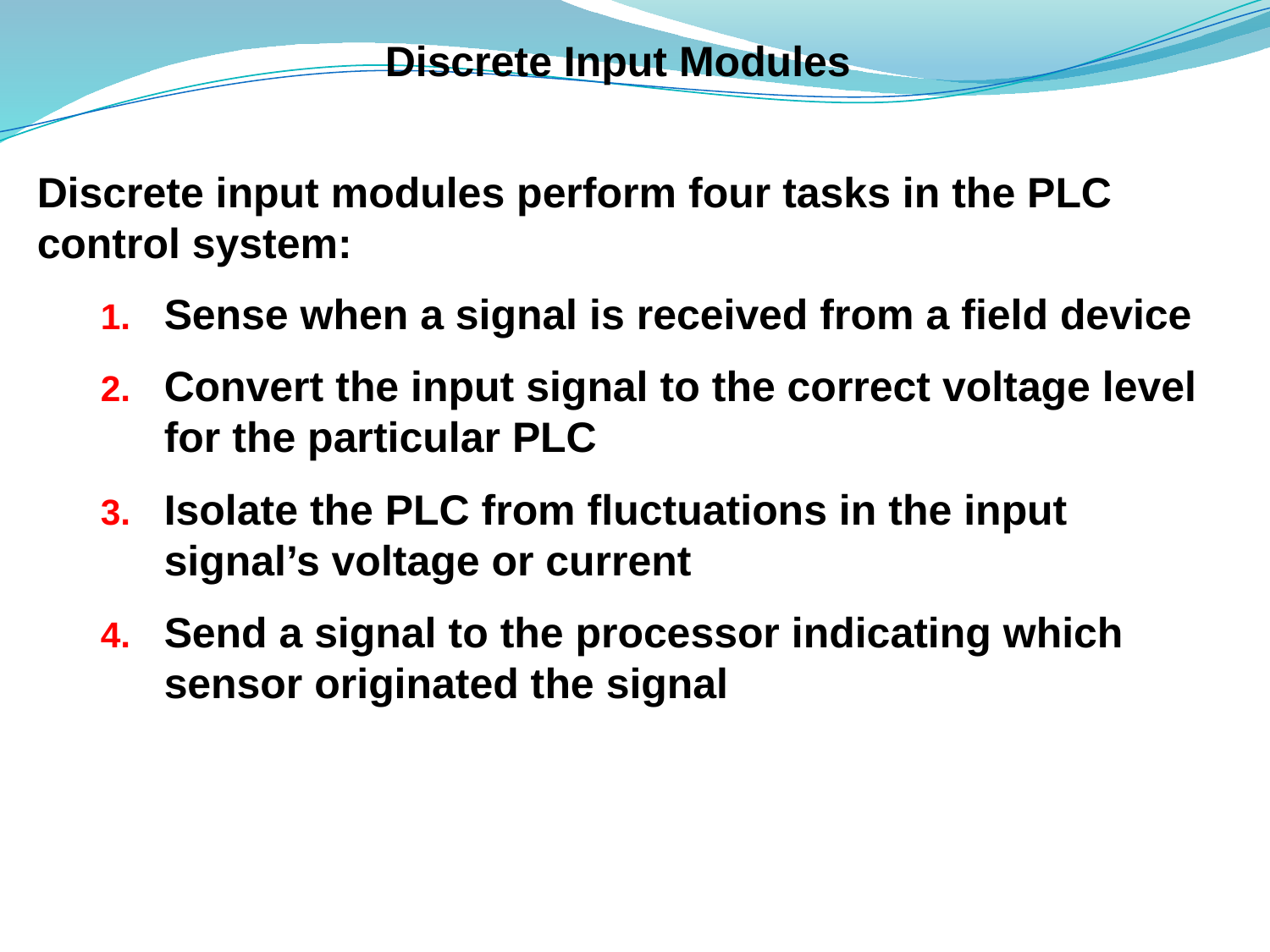

# Discrete Input Modules
Discrete input modules perform four tasks in the PLC control system:
Sense when a signal is received from a field device
Convert the input signal to the correct voltage level for the particular PLC
Isolate the PLC from fluctuations in the input signal’s voltage or current
Send a signal to the processor indicating which sensor originated the signal